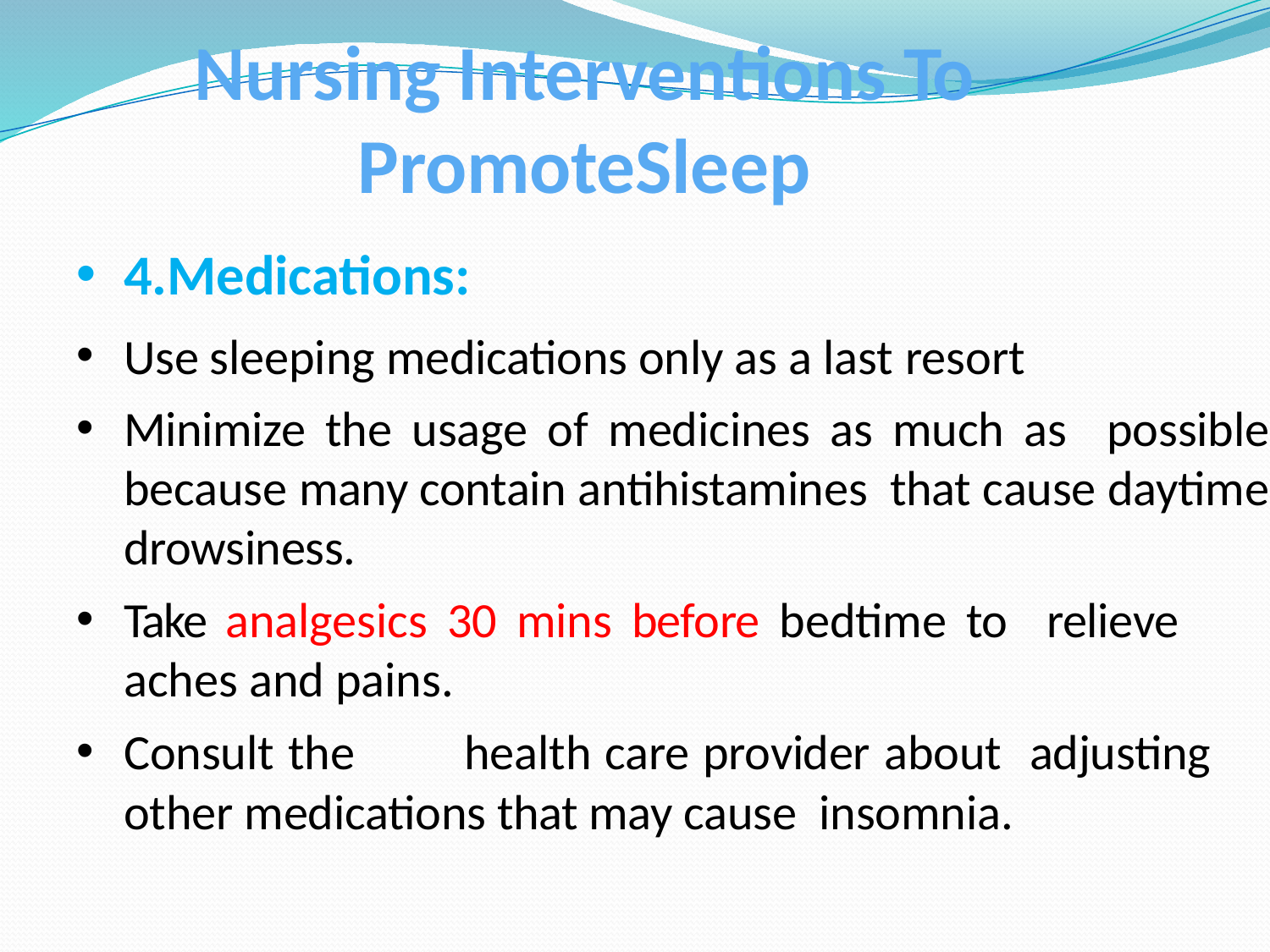

# Nursing Interventions To PromoteSleep

4.Medications:

Use sleeping medications only as a last resort
Minimize the usage of medicines as much as  possible because many contain antihistamines  that cause daytime drowsiness.
Take analgesics 30 mins before bedtime to  relieve aches and pains.
Consult the	health care provider about  adjusting other medications that may cause  insomnia.